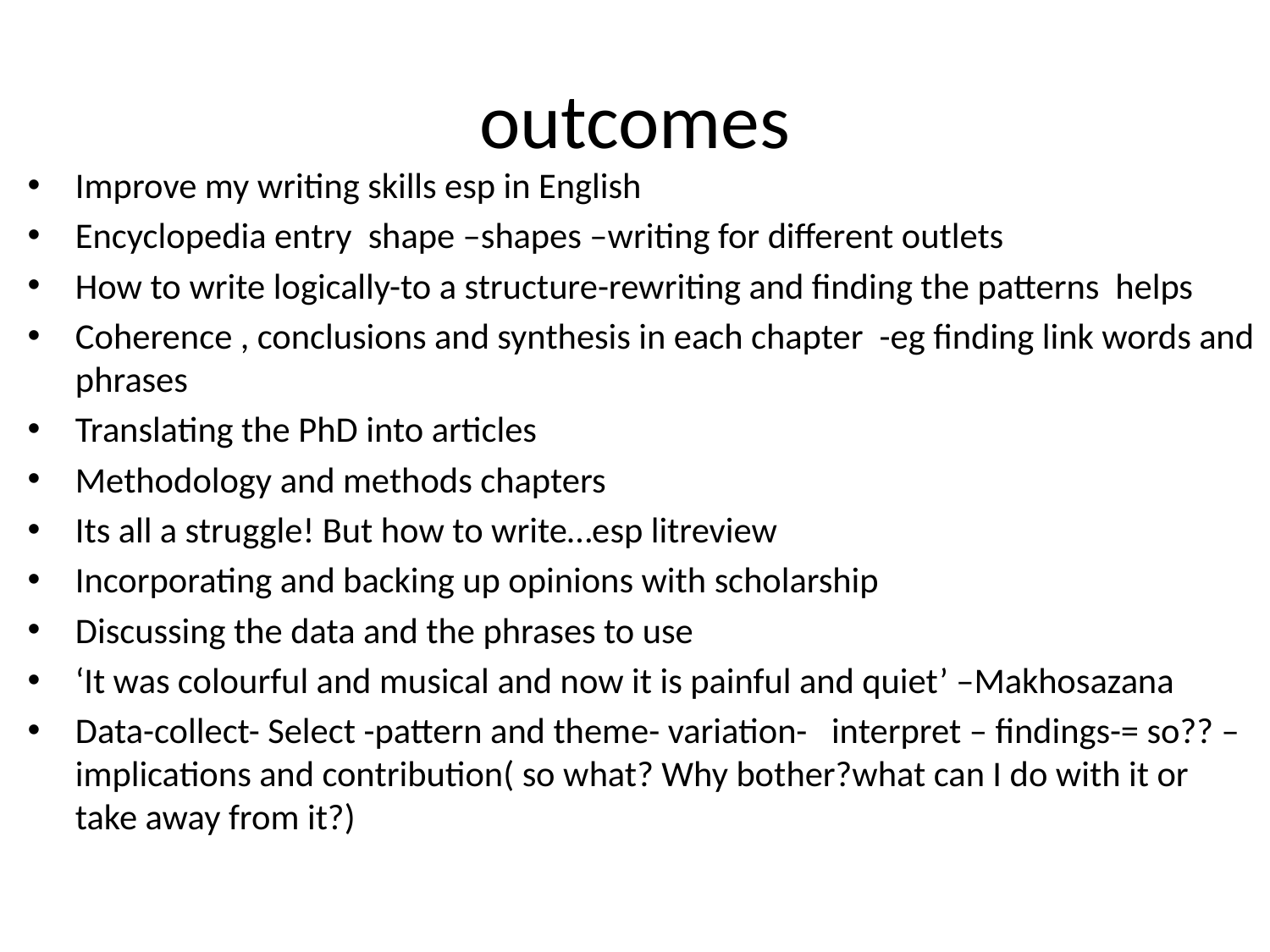

# outcomes
Improve my writing skills esp in English
Encyclopedia entry  shape –shapes –writing for different outlets
How to write logically-to a structure-rewriting and finding the patterns  helps
Coherence , conclusions and synthesis in each chapter  -eg finding link words and phrases
Translating the PhD into articles
Methodology and methods chapters
Its all a struggle! But how to write…esp litreview
Incorporating and backing up opinions with scholarship
Discussing the data and the phrases to use
‘It was colourful and musical and now it is painful and quiet’ –Makhosazana
Data-collect- Select -pattern and theme- variation-   interpret – findings-= so?? –implications and contribution( so what? Why bother?what can I do with it or take away from it?)